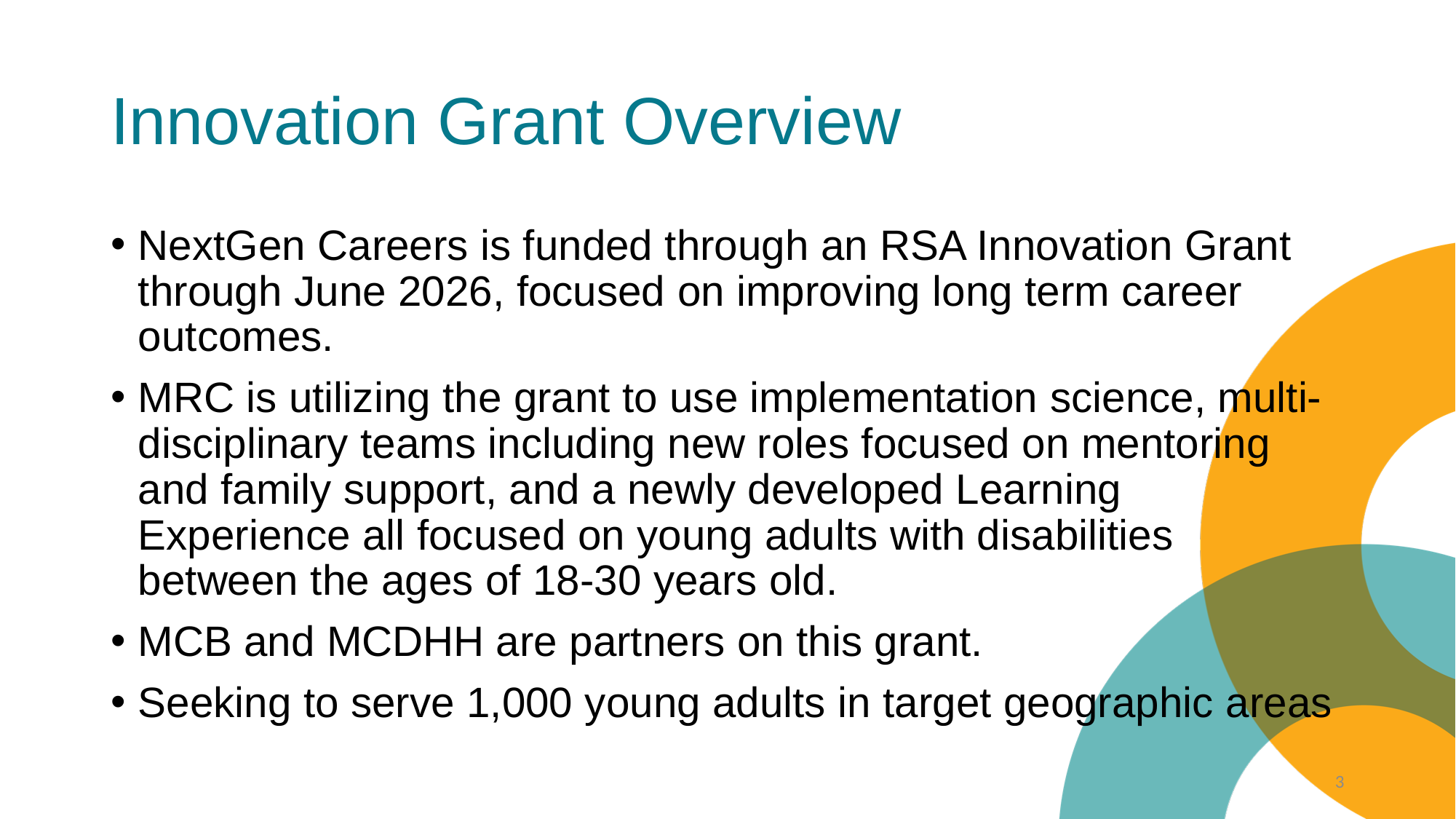

# Innovation Grant Overview​
NextGen Careers is funded through an RSA Innovation Grant through June 2026, focused on improving long term career outcomes.​
MRC is utilizing the grant to use implementation science, multi-disciplinary teams including new roles focused on mentoring and family support, and a newly developed Learning Experience all focused on young adults with disabilities between the ages of 18-30 years old. ​
MCB and MCDHH are partners on this grant.
Seeking to serve 1,000 young adults in target geographic areas
3